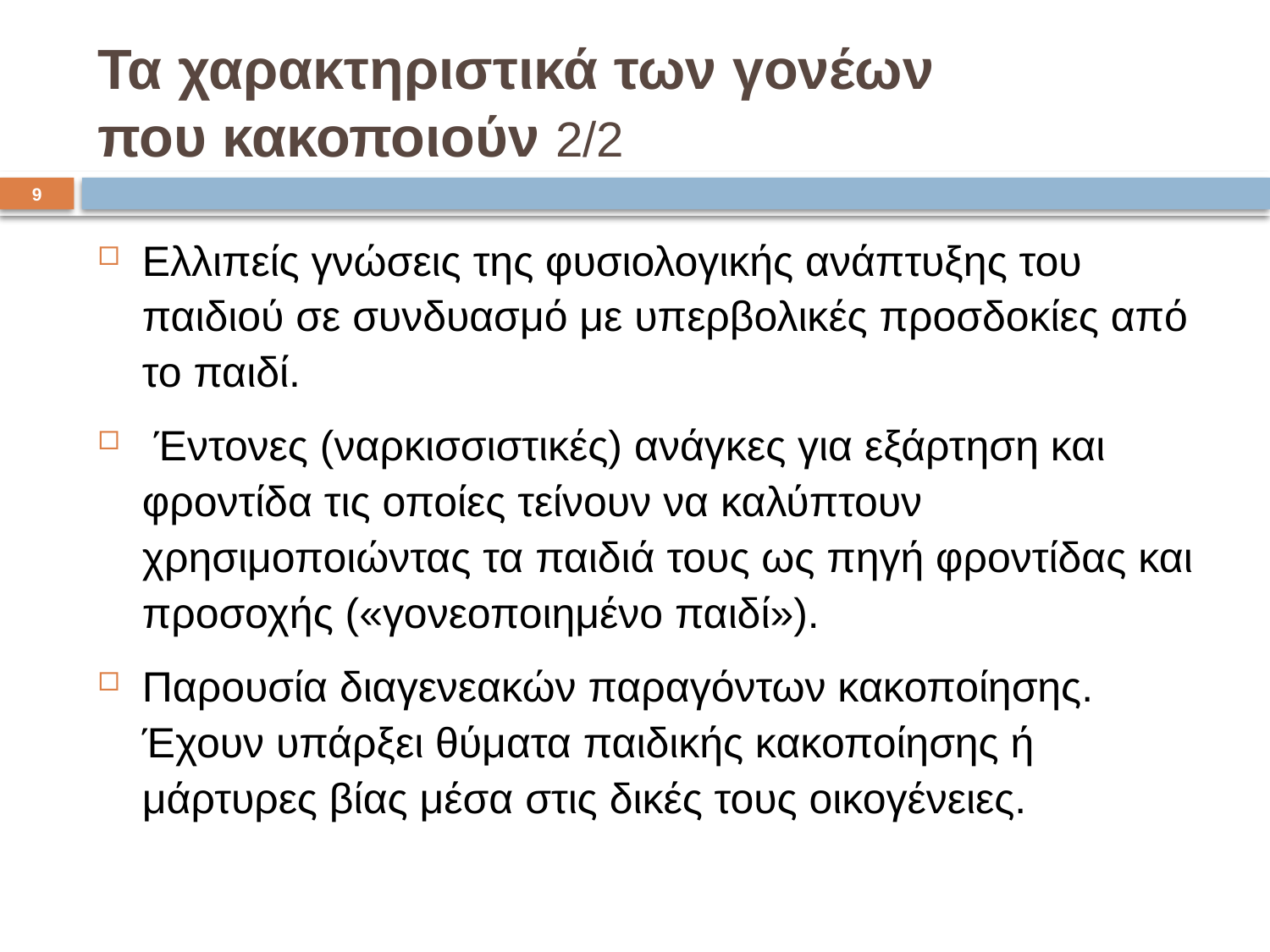

# Τα χαρακτηριστικά των γονέων που κακοποιούν 2/2
9
Ελλιπείς γνώσεις της φυσιολογικής ανάπτυξης του παιδιού σε συνδυασμό με υπερβολικές προσδοκίες από το παιδί.
 Έντονες (ναρκισσιστικές) ανάγκες για εξάρτηση και φροντίδα τις οποίες τείνουν να καλύπτουν χρησιμοποιώντας τα παιδιά τους ως πηγή φροντίδας και προσοχής («γονεοποιημένο παιδί»).
Παρουσία διαγενεακών παραγόντων κακοποίησης. Έχουν υπάρξει θύματα παιδικής κακοποίησης ή μάρτυρες βίας μέσα στις δικές τους οικογένειες.